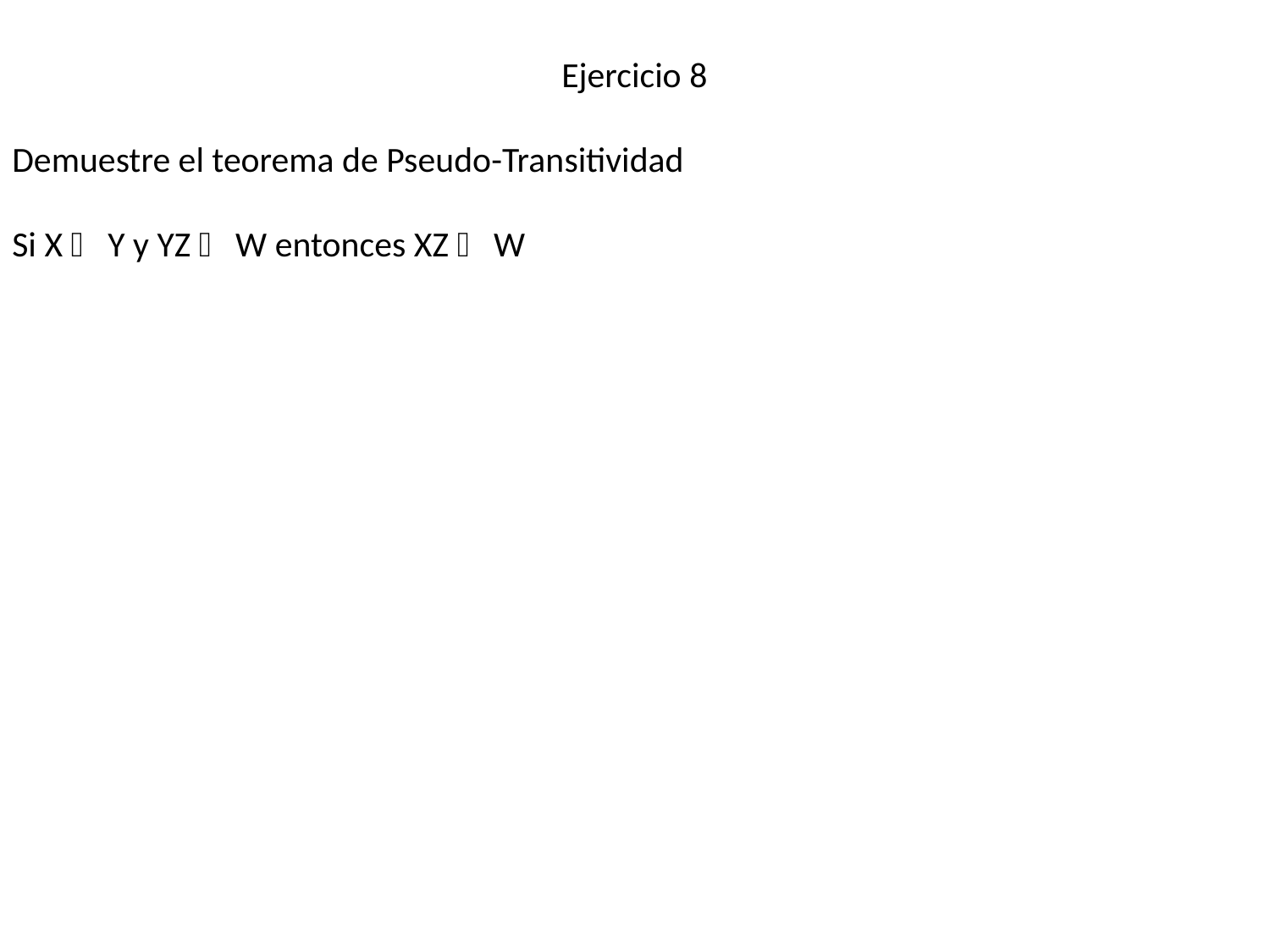

Ejercicio 8

Demuestre el teorema de Pseudo-Transitividad

Si X → Y y YZ → W entonces XZ → W